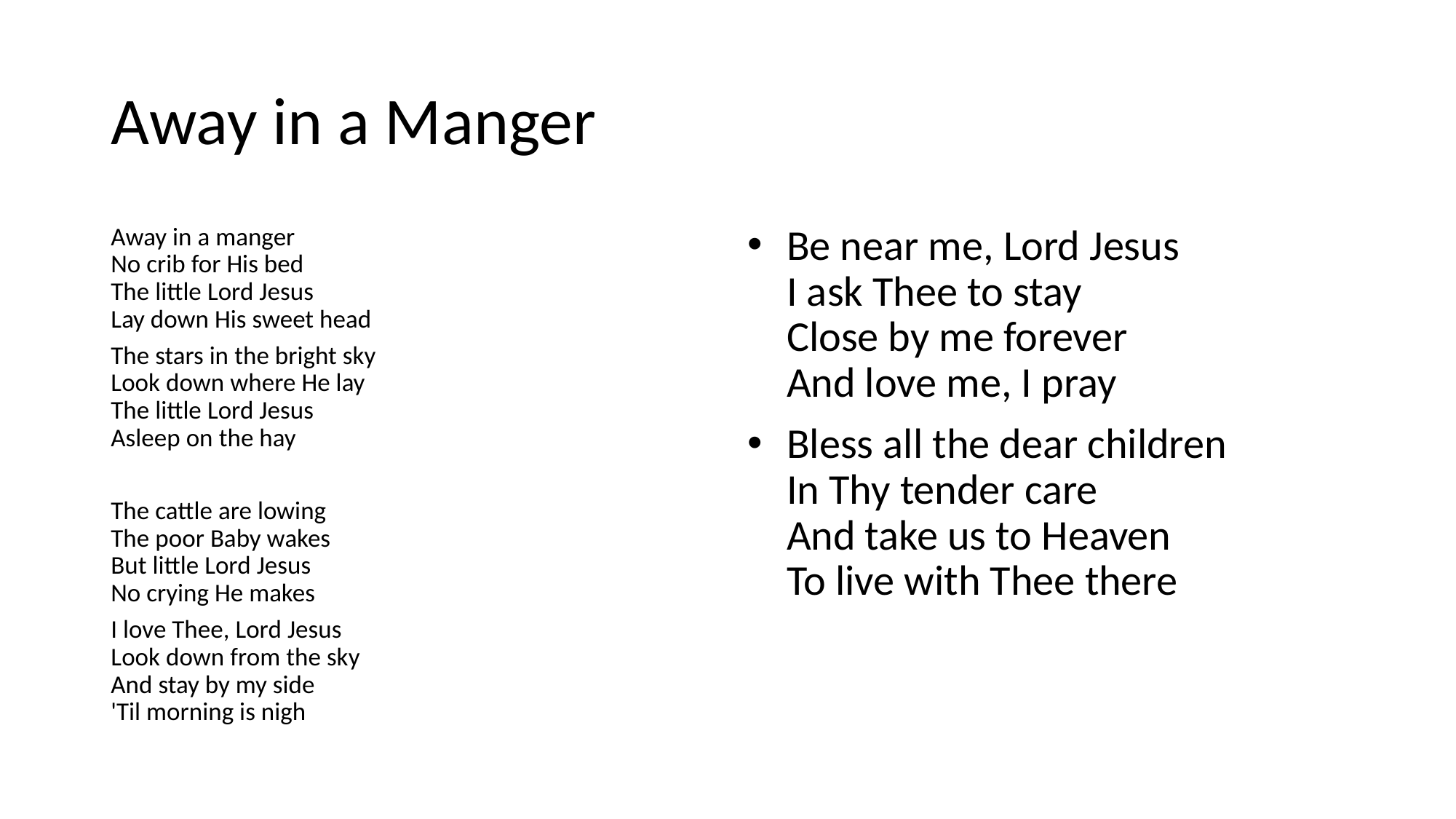

# Away in a Manger
Away in a manger
No crib for His bed
The little Lord Jesus
Lay down His sweet head
The stars in the bright sky
Look down where He lay
The little Lord Jesus
Asleep on the hay

The cattle are lowing
The poor Baby wakes
But little Lord Jesus
No crying He makes
I love Thee, Lord Jesus
Look down from the sky
And stay by my side
'Til morning is nigh

Be near me, Lord Jesus
I ask Thee to stay
Close by me forever
And love me, I pray
Bless all the dear children
In Thy tender care
And take us to Heaven
To live with Thee there